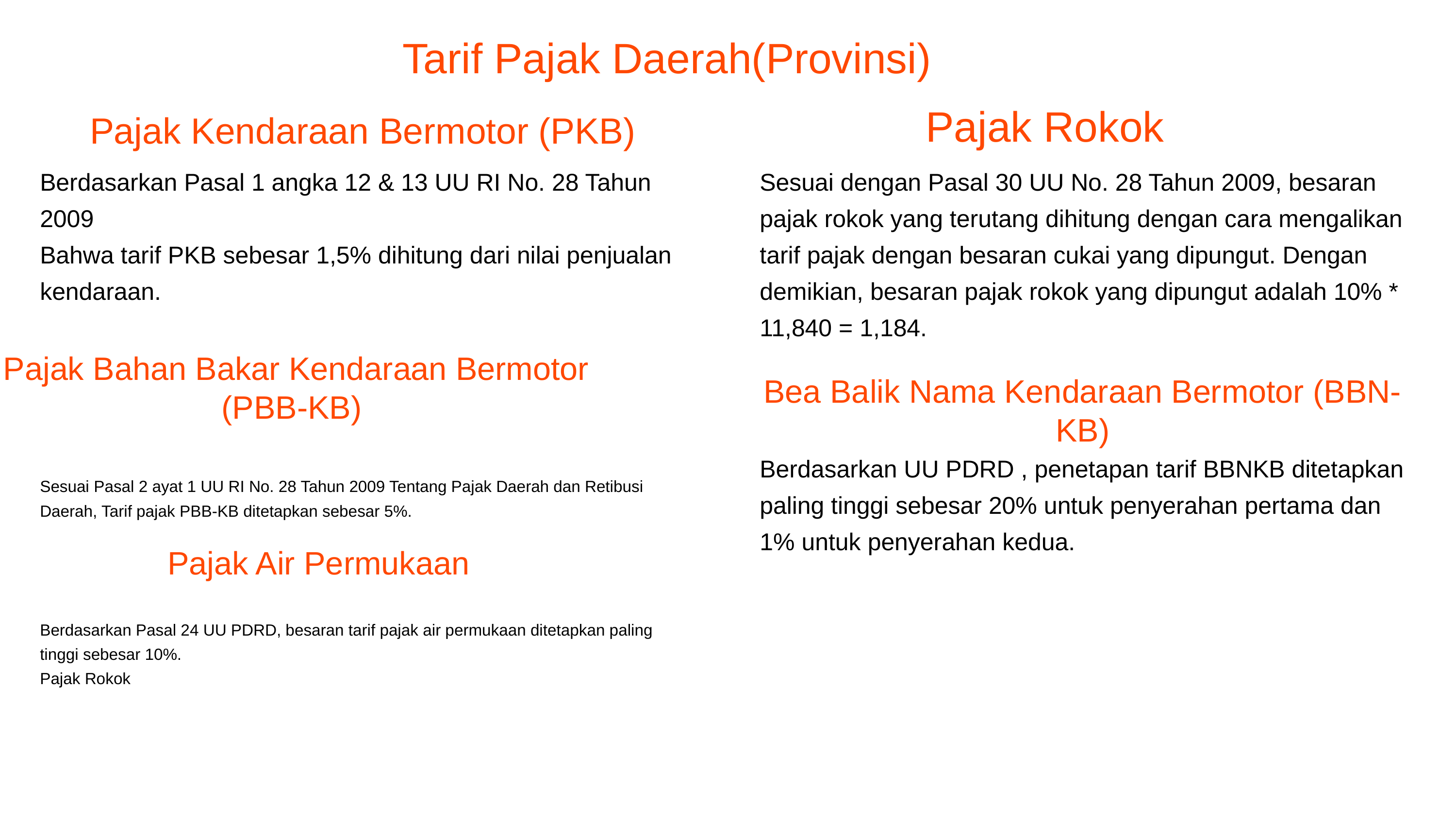

Tarif Pajak Daerah(Provinsi)
Pajak Rokok
Pajak Kendaraan Bermotor (PKB)

Berdasarkan Pasal 1 angka 12 & 13 UU RI No. 28 Tahun 2009
Bahwa tarif PKB sebesar 1,5% dihitung dari nilai penjualan kendaraan.

Sesuai dengan Pasal 30 UU No. 28 Tahun 2009, besaran pajak rokok yang terutang dihitung dengan cara mengalikan tarif pajak dengan besaran cukai yang dipungut. Dengan demikian, besaran pajak rokok yang dipungut adalah 10% * 11,840 = 1,184.
Pajak Bahan Bakar Kendaraan Bermotor (PBB-KB)
Bea Balik Nama Kendaraan Bermotor (BBN-KB)

Berdasarkan UU PDRD , penetapan tarif BBNKB ditetapkan paling tinggi sebesar 20% untuk penyerahan pertama dan 1% untuk penyerahan kedua.

Sesuai Pasal 2 ayat 1 UU RI No. 28 Tahun 2009 Tentang Pajak Daerah dan Retibusi Daerah, Tarif pajak PBB-KB ditetapkan sebesar 5%.
Pajak Air Permukaan

Berdasarkan Pasal 24 UU PDRD, besaran tarif pajak air permukaan ditetapkan paling tinggi sebesar 10%.
Pajak Rokok